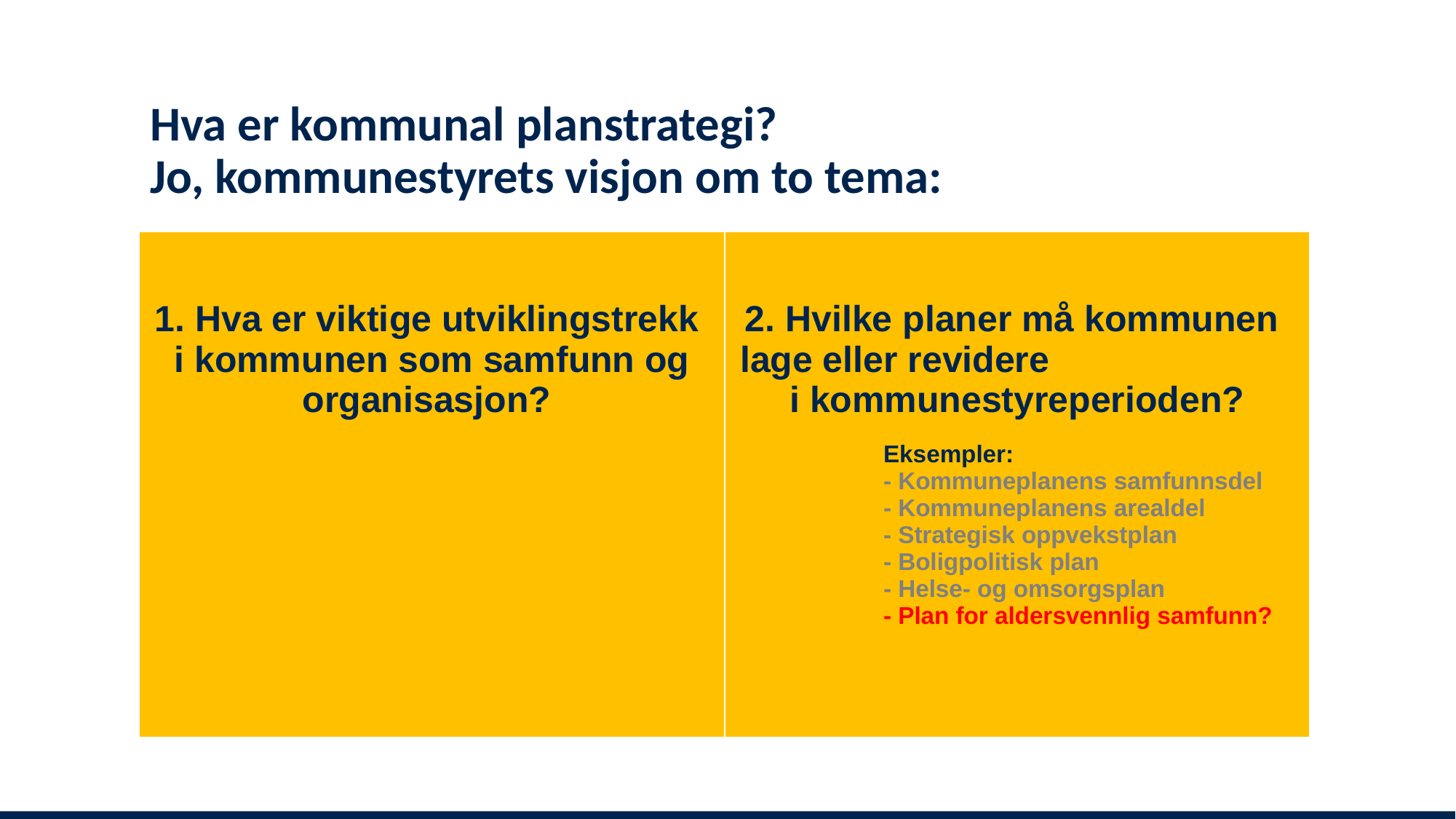

# Hva er kommunal planstrategi? Jo, kommunestyrets visjon om to tema:
| 1. Hva er viktige utviklingstrekk i kommunen som samfunn og organisasjon? | 2. Hvilke planer må kommunen lage eller revidere i kommunestyreperioden? Eksempler: - Kommuneplanens samfunnsdel - Kommuneplanens arealdel - Strategisk oppvekstplan - Boligpolitisk plan - Helse- og omsorgsplan - Plan for aldersvennlig samfunn? |
| --- | --- |